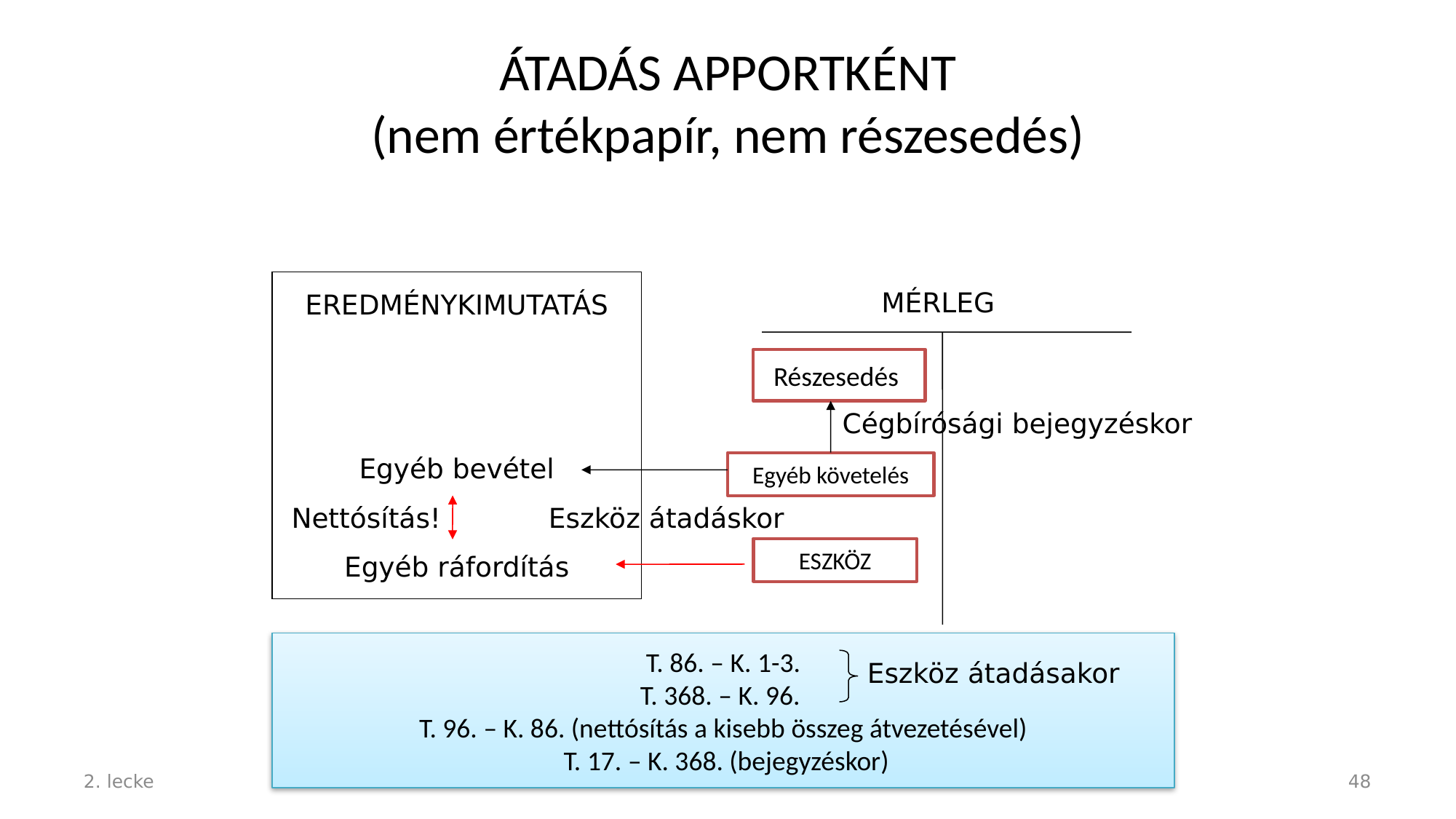

# ÁTADÁS APPORTKÉNT (nem értékpapír, nem részesedés)
EREDMÉNYKIMUTATÁS

Egyéb bevétel

Egyéb ráfordítás
MÉRLEG

Részesedés

Cégbírósági bejegyzéskor
Egyéb követelés

Nettósítás!
Eszköz átadáskor
ESZKÖZ

T. 86. – K. 1-3.
T. 368. – K. 96.
T. 96. – K. 86. (nettósítás a kisebb összeg átvezetésével)
 T. 17. – K. 368. (bejegyzéskor)

Eszköz átadásakor
2. lecke
Deák István © - 2017.
48